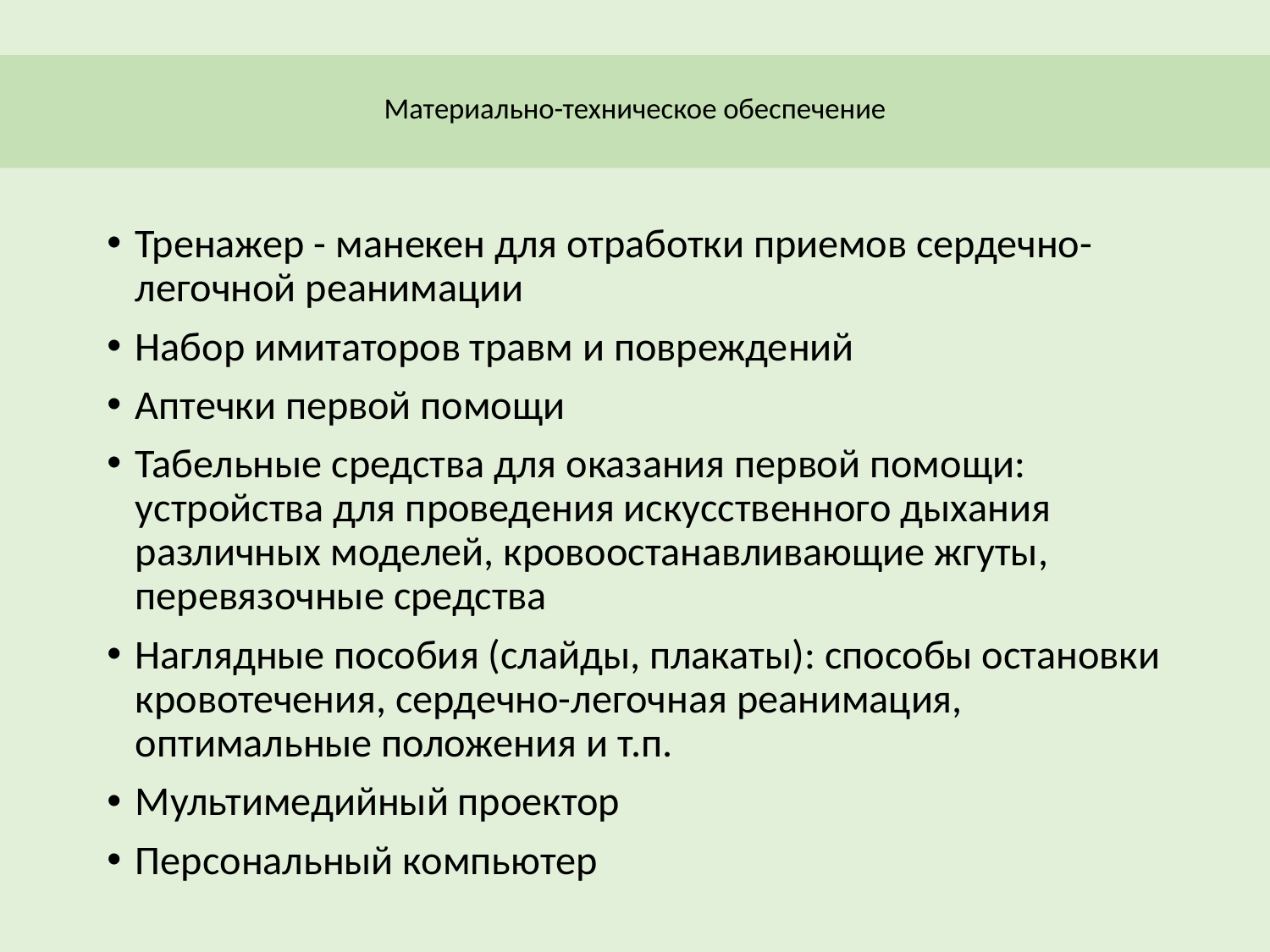

# Материально-техническое обеспечение
Тренажер - манекен для отработки приемов сердечно-легочной реанимации
Набор имитаторов травм и повреждений
Аптечки первой помощи
Табельные средства для оказания первой помощи: устройства для проведения искусственного дыхания различных моделей, кровоостанавливающие жгуты, перевязочные средства
Наглядные пособия (слайды, плакаты): способы остановки кровотечения, сердечно-легочная реанимация, оптимальные положения и т.п.
Мультимедийный проектор
Персональный компьютер